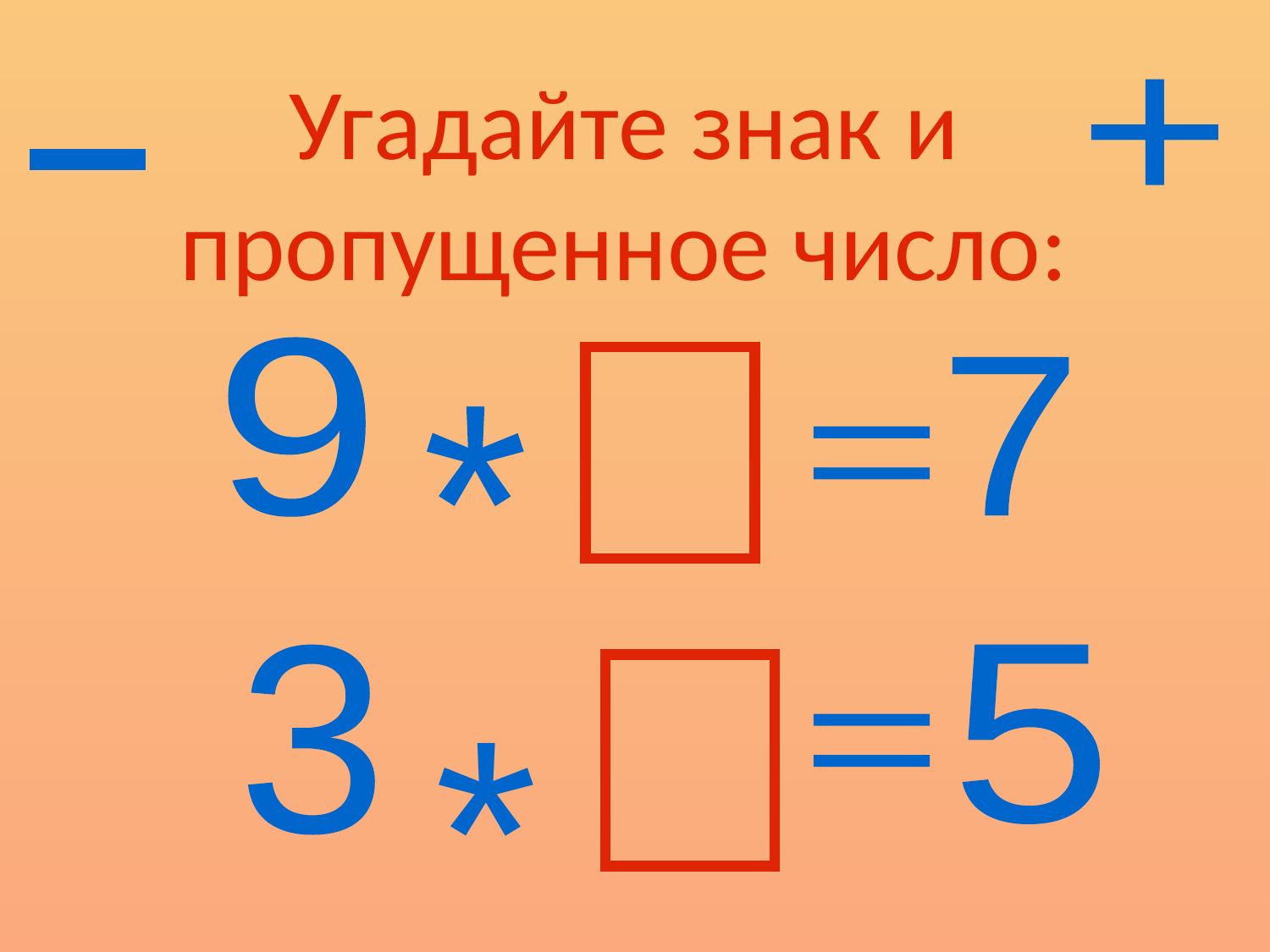

# Угадайте знак и пропущенное число:
+
-
9

7
*
=
3
5
*

=